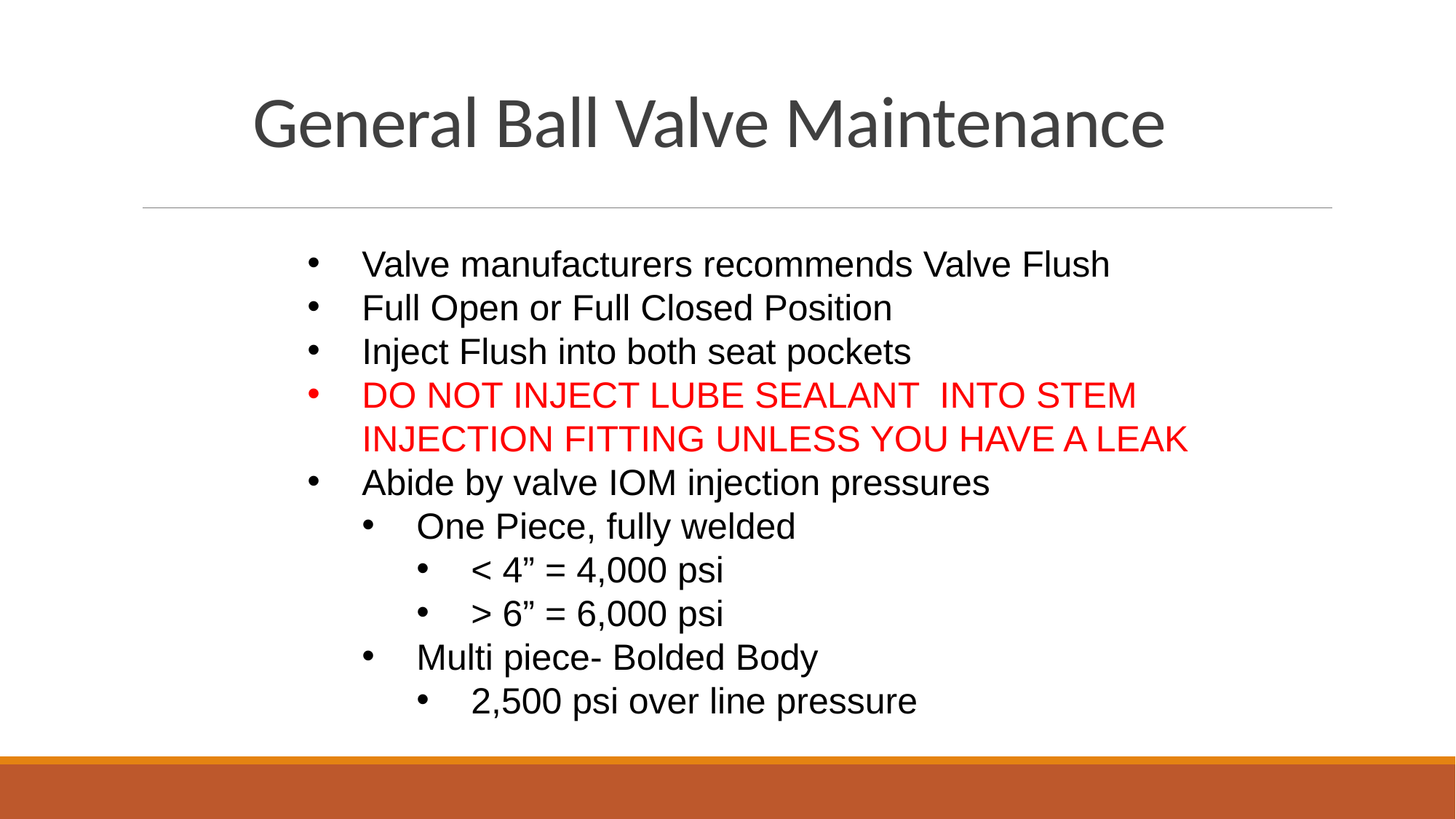

# General Ball Valve Maintenance
Valve manufacturers recommends Valve Flush
Full Open or Full Closed Position
Inject Flush into both seat pockets
DO NOT INJECT LUBE SEALANT  INTO STEM INJECTION FITTING UNLESS YOU HAVE A LEAK
Abide by valve IOM injection pressures
One Piece, fully welded
< 4” = 4,000 psi
> 6” = 6,000 psi
Multi piece- Bolded Body
2,500 psi over line pressure